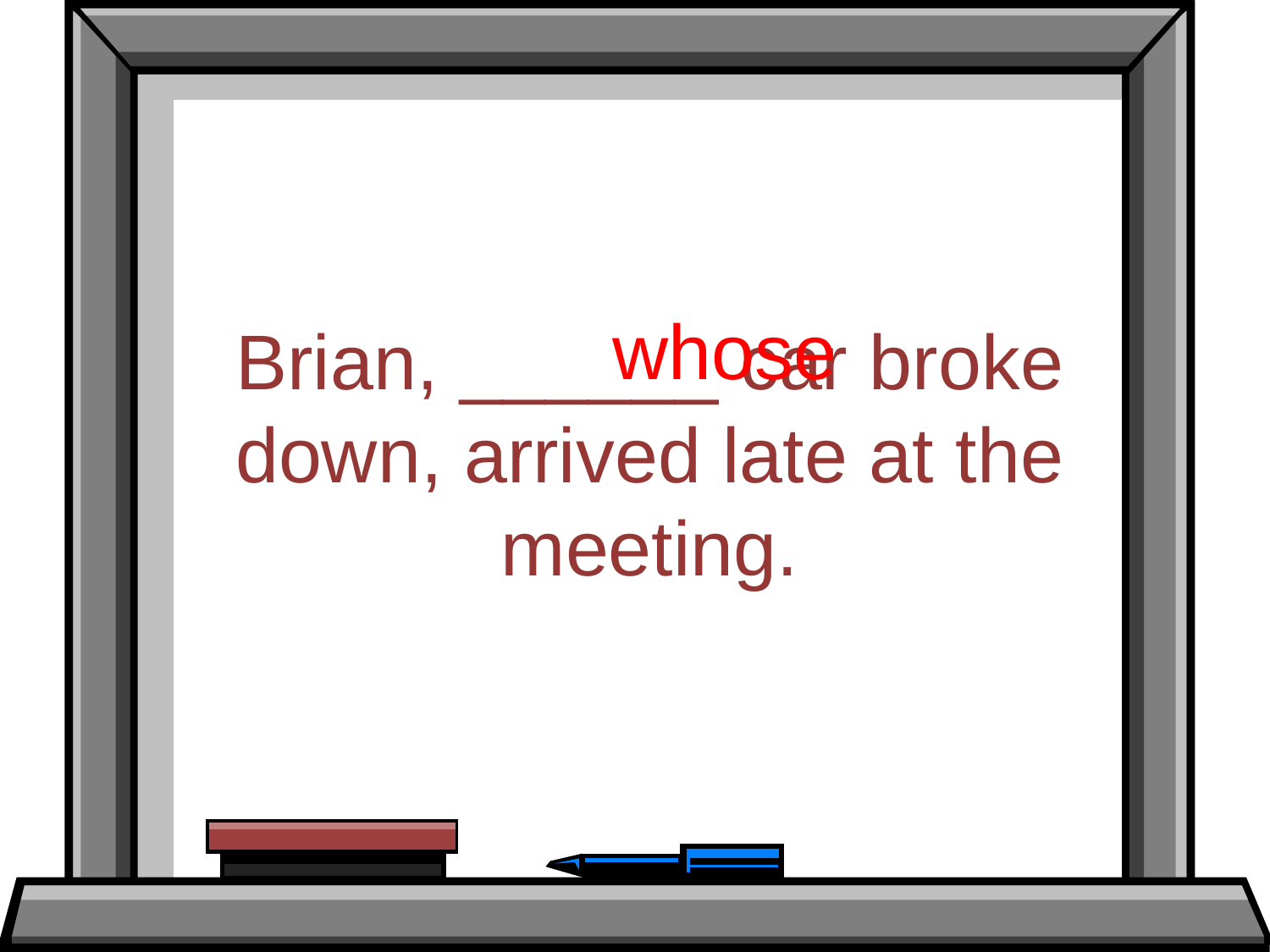

whose
Brian, ______ car broke down, arrived late at the meeting.